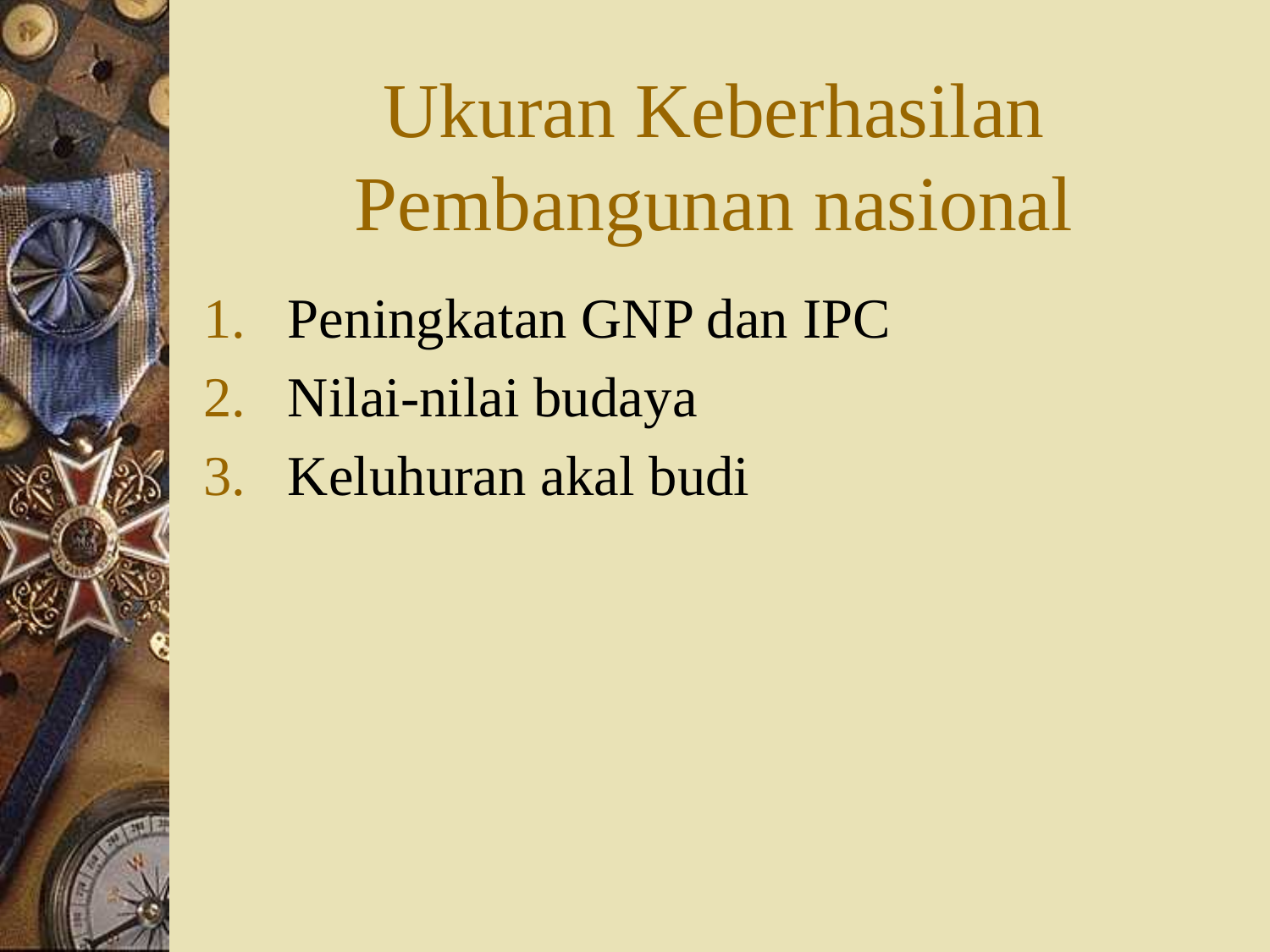

# Ukuran Keberhasilan Pembangunan nasional
Peningkatan GNP dan IPC
Nilai-nilai budaya
Keluhuran akal budi